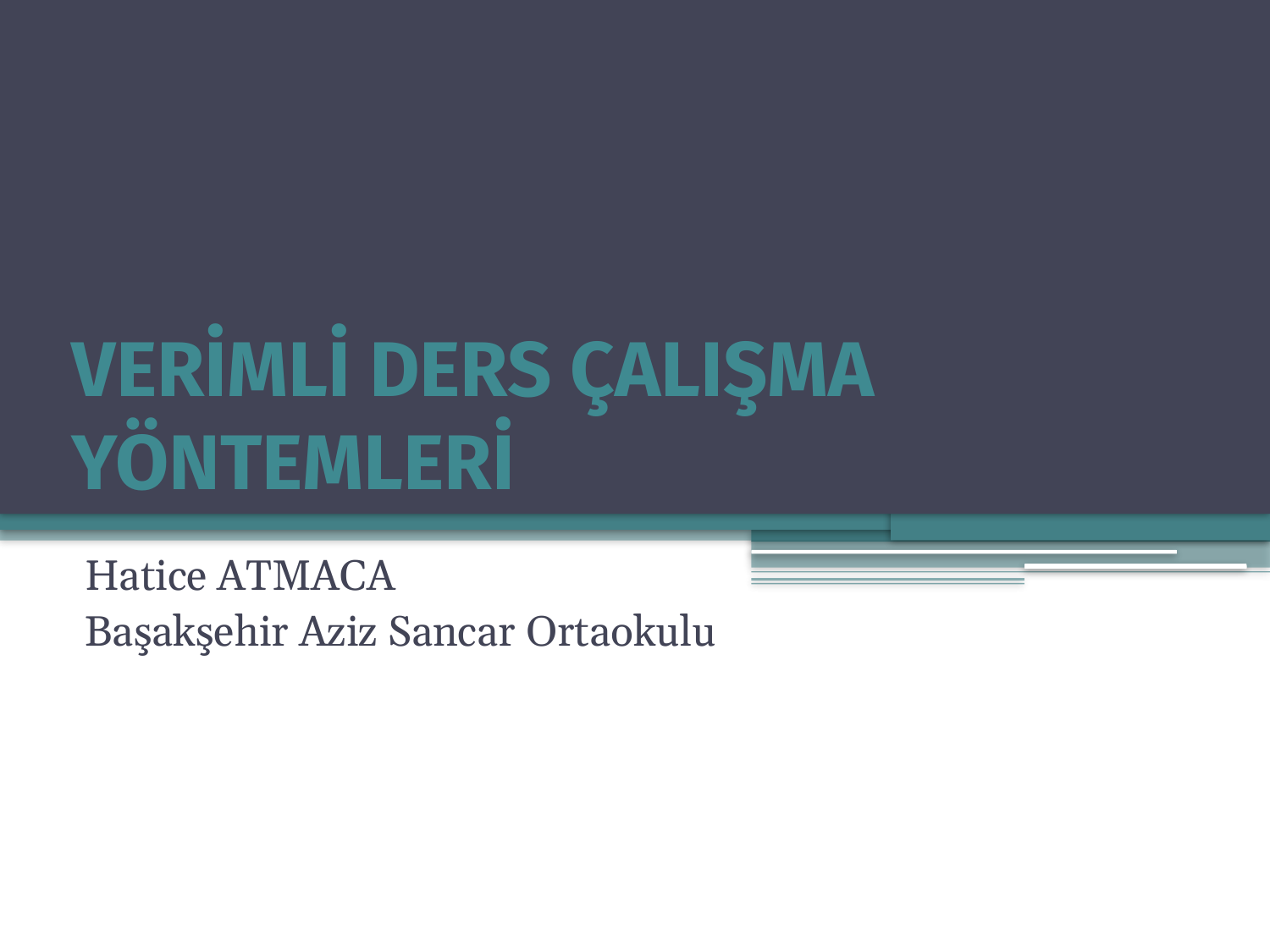

# VERİMLİ DERS ÇALIŞMA YÖNTEMLERİ
Hatice ATMACA
Başakşehir Aziz Sancar Ortaokulu